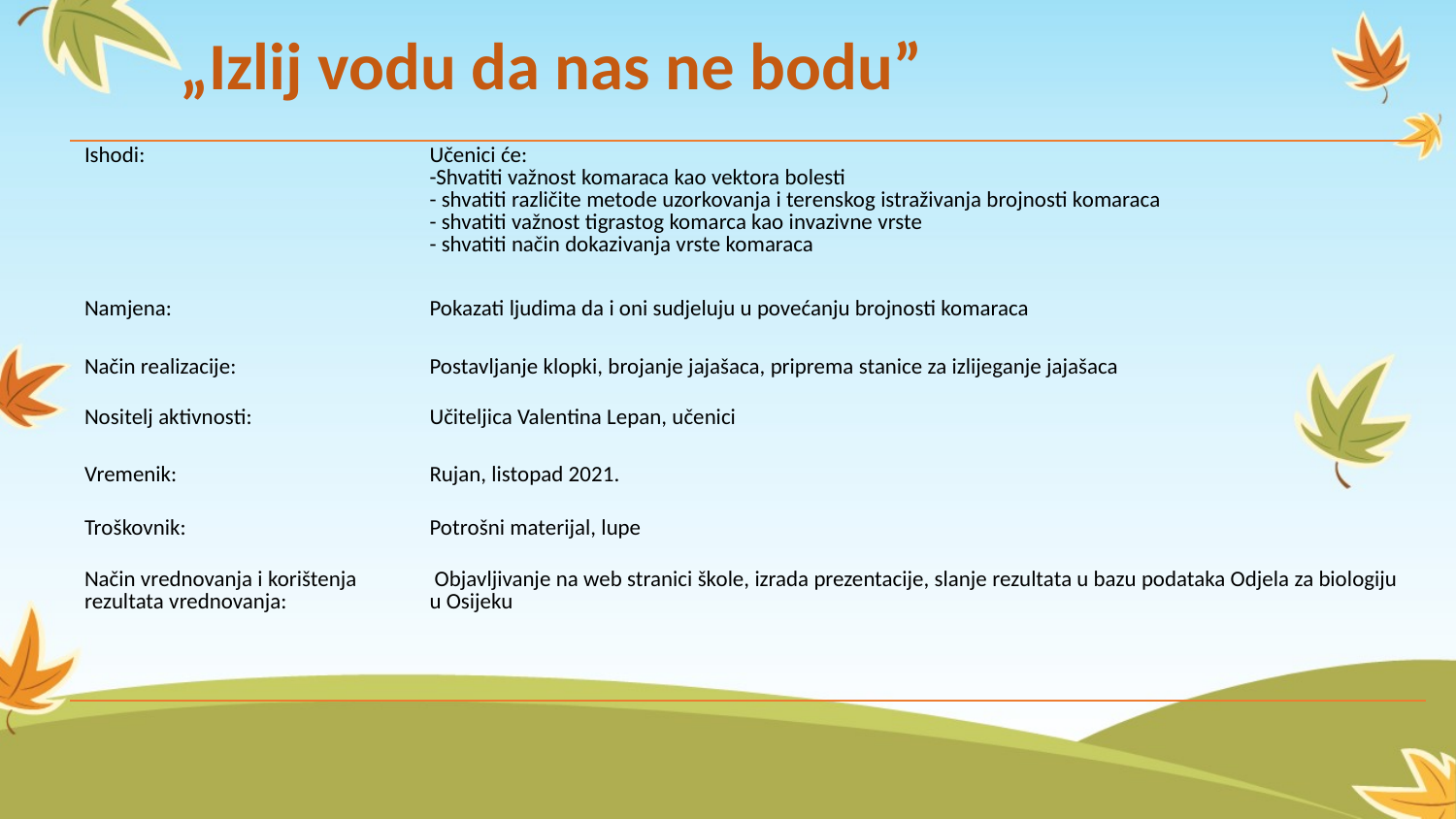

# „Izlij vodu da nas ne bodu”
| Ishodi: | Učenici će: Shvatiti važnost komaraca kao vektora bolesti shvatiti različite metode uzorkovanja i terenskog istraživanja brojnosti komaraca shvatiti važnost tigrastog komarca kao invazivne vrste shvatiti način dokazivanja vrste komaraca |
| --- | --- |
| Namjena: | Pokazati ljudima da i oni sudjeluju u povećanju brojnosti komaraca |
| Način realizacije: | Postavljanje klopki, brojanje jajašaca, priprema stanice za izlijeganje jajašaca |
| Nositelj aktivnosti: | Učiteljica Valentina Lepan, učenici |
| Vremenik: | Rujan, listopad 2021. |
| Troškovnik: | Potrošni materijal, lupe |
| Način vrednovanja i korištenja rezultata vrednovanja: | Objavljivanje na web stranici škole, izrada prezentacije, slanje rezultata u bazu podataka Odjela za biologiju u Osijeku |